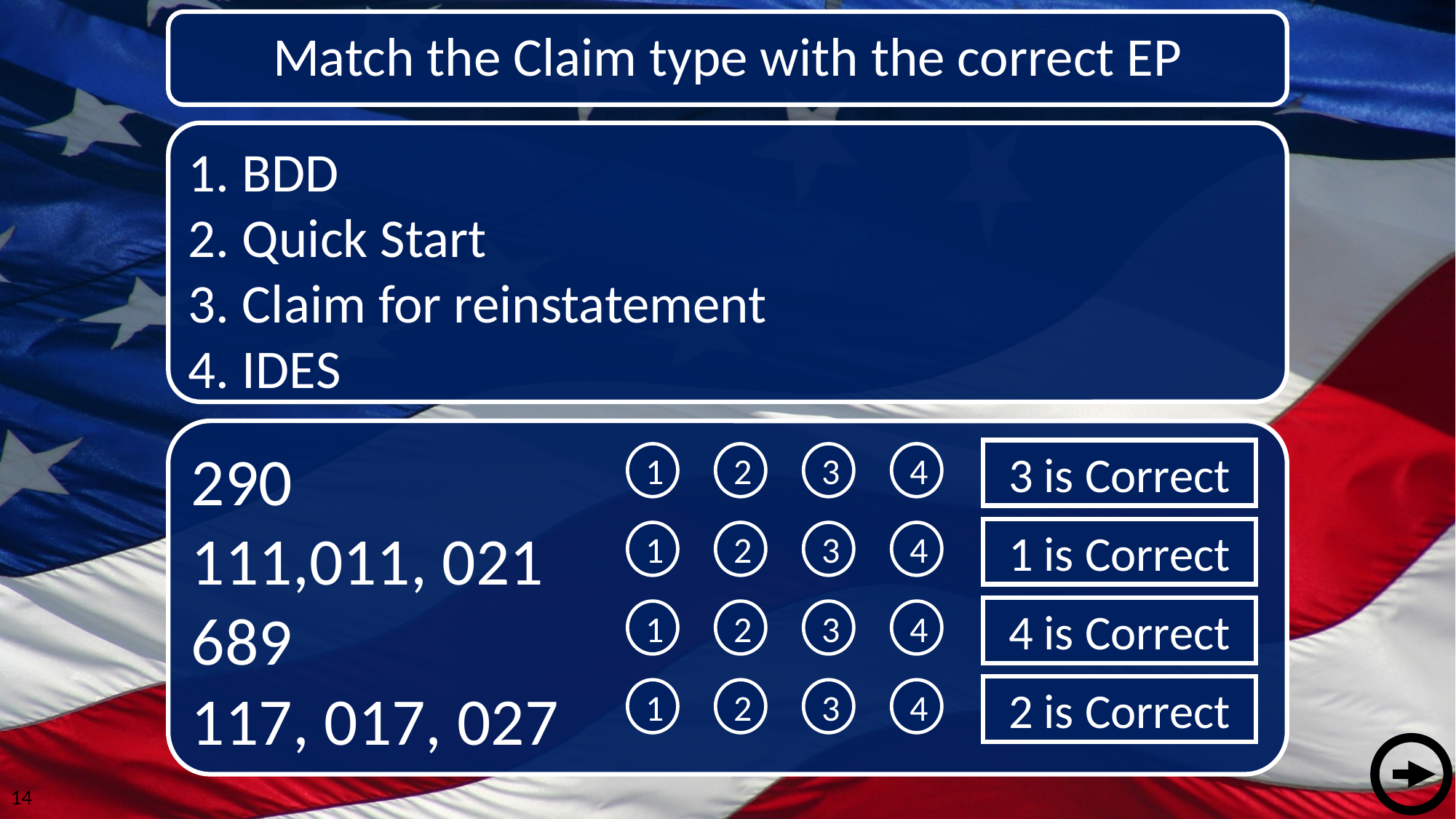

Match the Claim type with the correct EP
1. BDD
2. Quick Start
3. Claim for reinstatement
4. IDES
290
111,011, 021
689
117, 017, 027
3 is Correct
Incorrect
1
2
3
4
1 is Correct
Incorrect
1
2
3
4
4 is Correct
Incorrect
1
2
3
4
2 is Correct
Incorrect
1
2
3
4

14